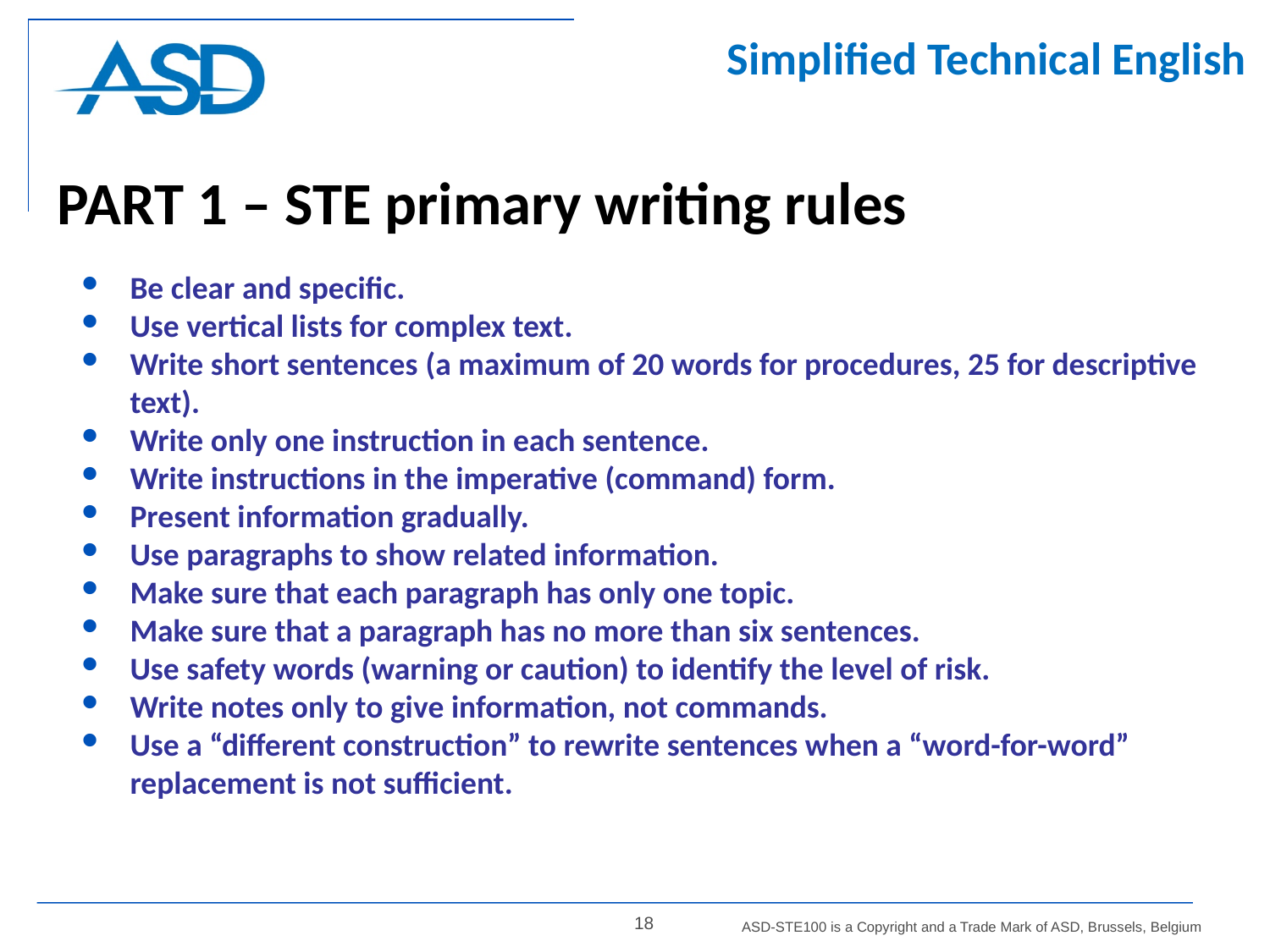

Simplified Technical English
PART 1 – STE primary writing rules
Be clear and specific.
Use vertical lists for complex text.
Write short sentences (a maximum of 20 words for procedures, 25 for descriptive text).
Write only one instruction in each sentence.
Write instructions in the imperative (command) form.
Present information gradually.
Use paragraphs to show related information.
Make sure that each paragraph has only one topic.
Make sure that a paragraph has no more than six sentences.
Use safety words (warning or caution) to identify the level of risk.
Write notes only to give information, not commands.
Use a “different construction” to rewrite sentences when a “word-for-word” replacement is not sufficient.